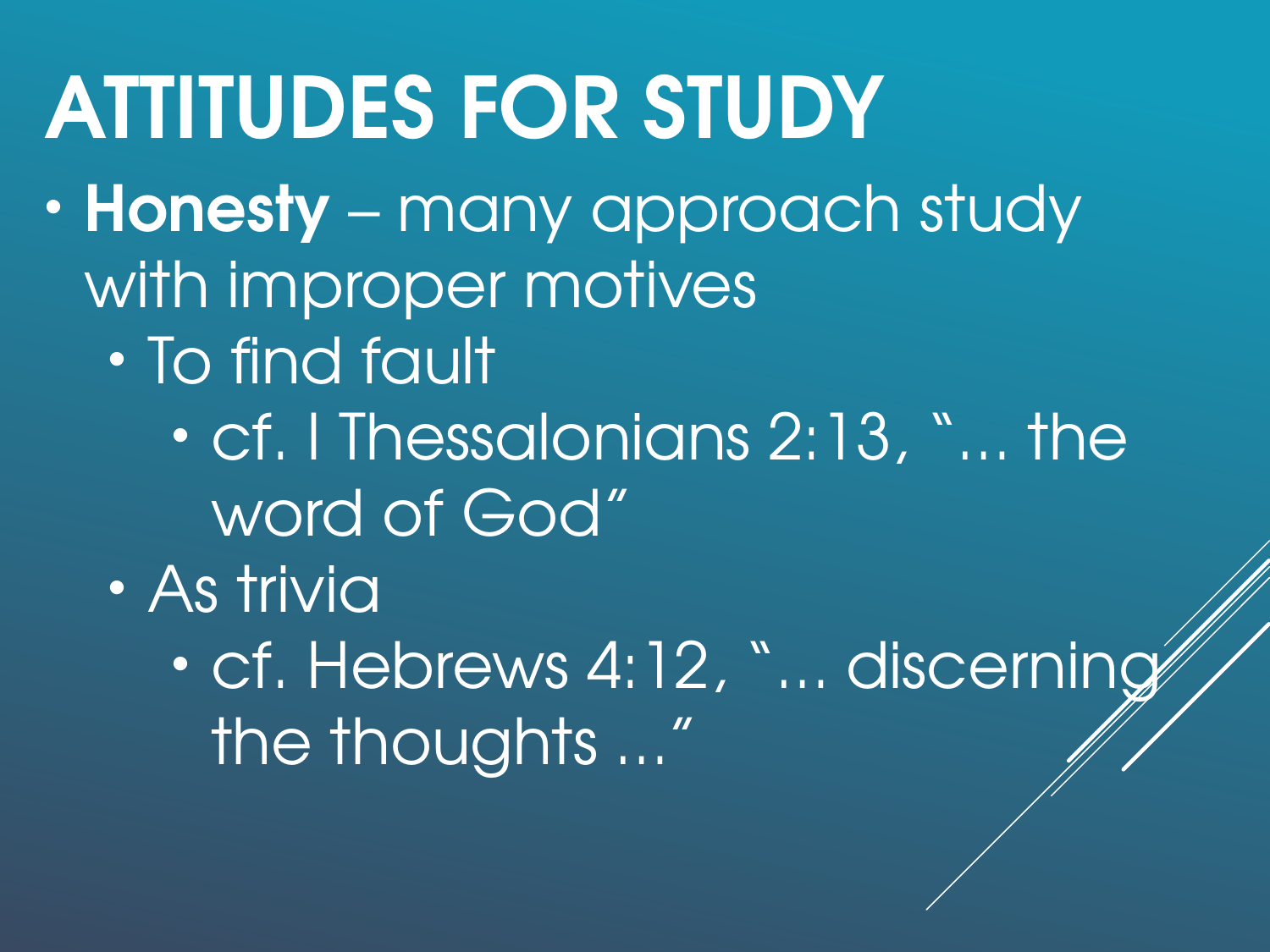

# Attitudes for study
Honesty – many approach study with improper motives
To find fault
cf. I Thessalonians 2:13, “… the word of God”
As trivia
cf. Hebrews 4:12, “… discerning the thoughts …”